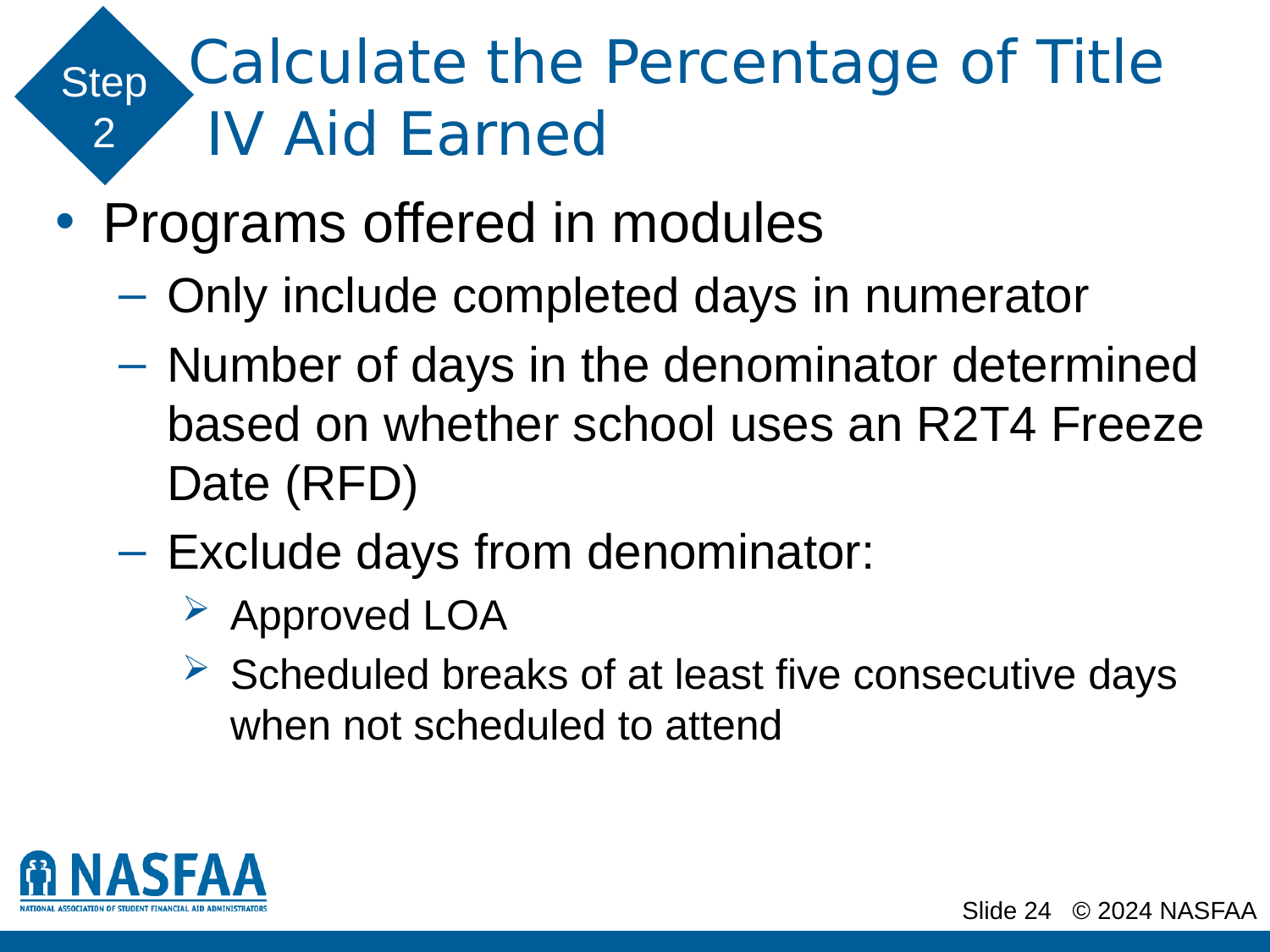

# Calculate the Percentage of Title IV Aid Earned

Step 2
Programs offered in modules
Only include completed days in numerator
Number of days in the denominator determined based on whether school uses an R2T4 Freeze Date (RFD)
Exclude days from denominator:
Approved LOA
Scheduled breaks of at least five consecutive days when not scheduled to attend